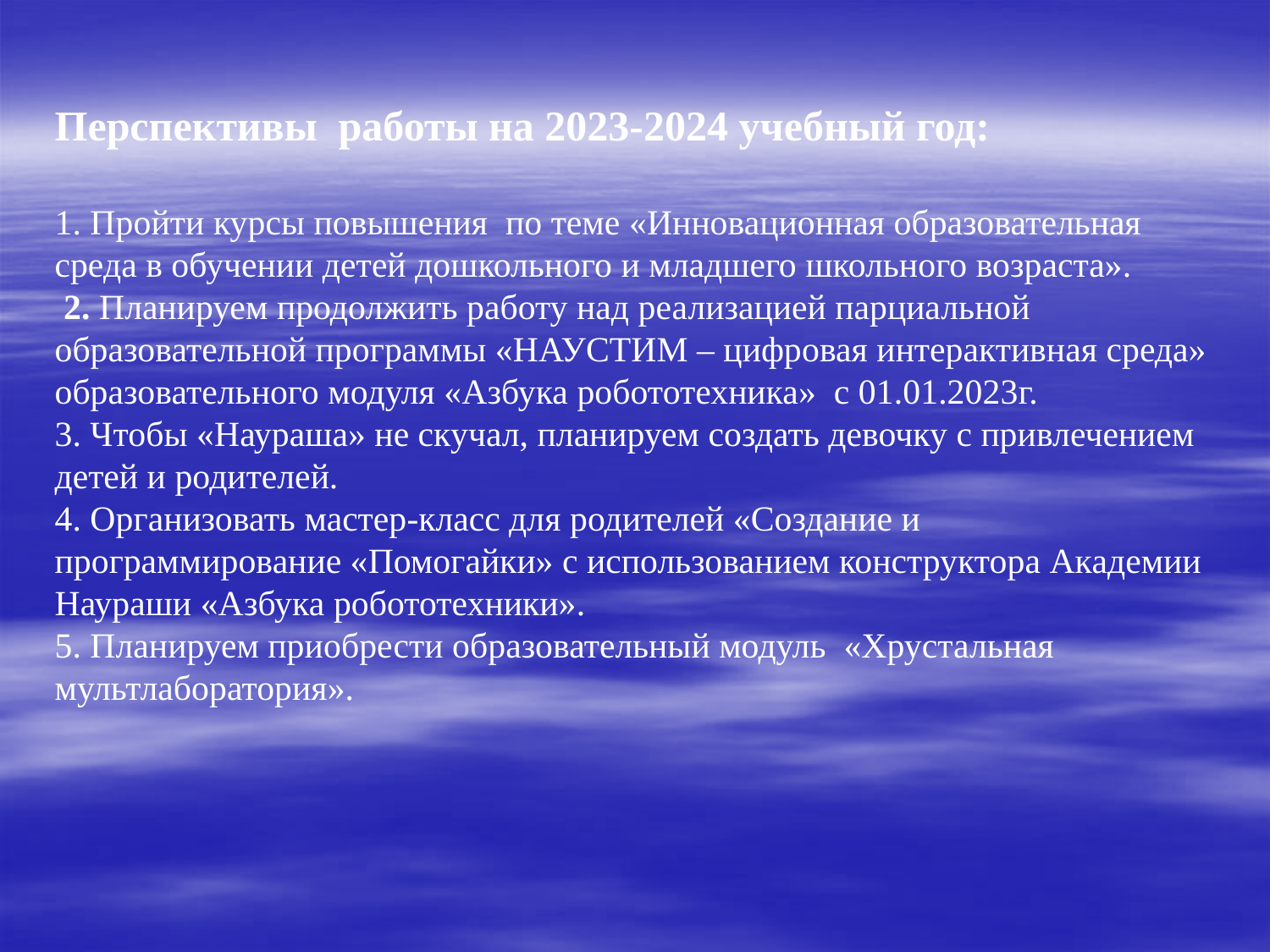

# Перспективы  работы на 2023-2024 учебный год: 1. Пройти курсы повышения  по теме «Инновационная образовательная среда в обучении детей дошкольного и младшего школьного возраста». 2. Планируем продолжить работу над реализацией парциальной образовательной программы «НАУСТИМ – цифровая интерактивная среда» образовательного модуля «Азбука робототехника»  с 01.01.2023г. 3. Чтобы «Наураша» не скучал, планируем создать девочку с привлечением детей и родителей. 4. Организовать мастер-класс для родителей «Создание и программирование «Помогайки» с использованием конструктора Академии Наураши «Азбука робототехники». 5. Планируем приобрести образовательный модуль  «Хрустальная мультлаборатория».